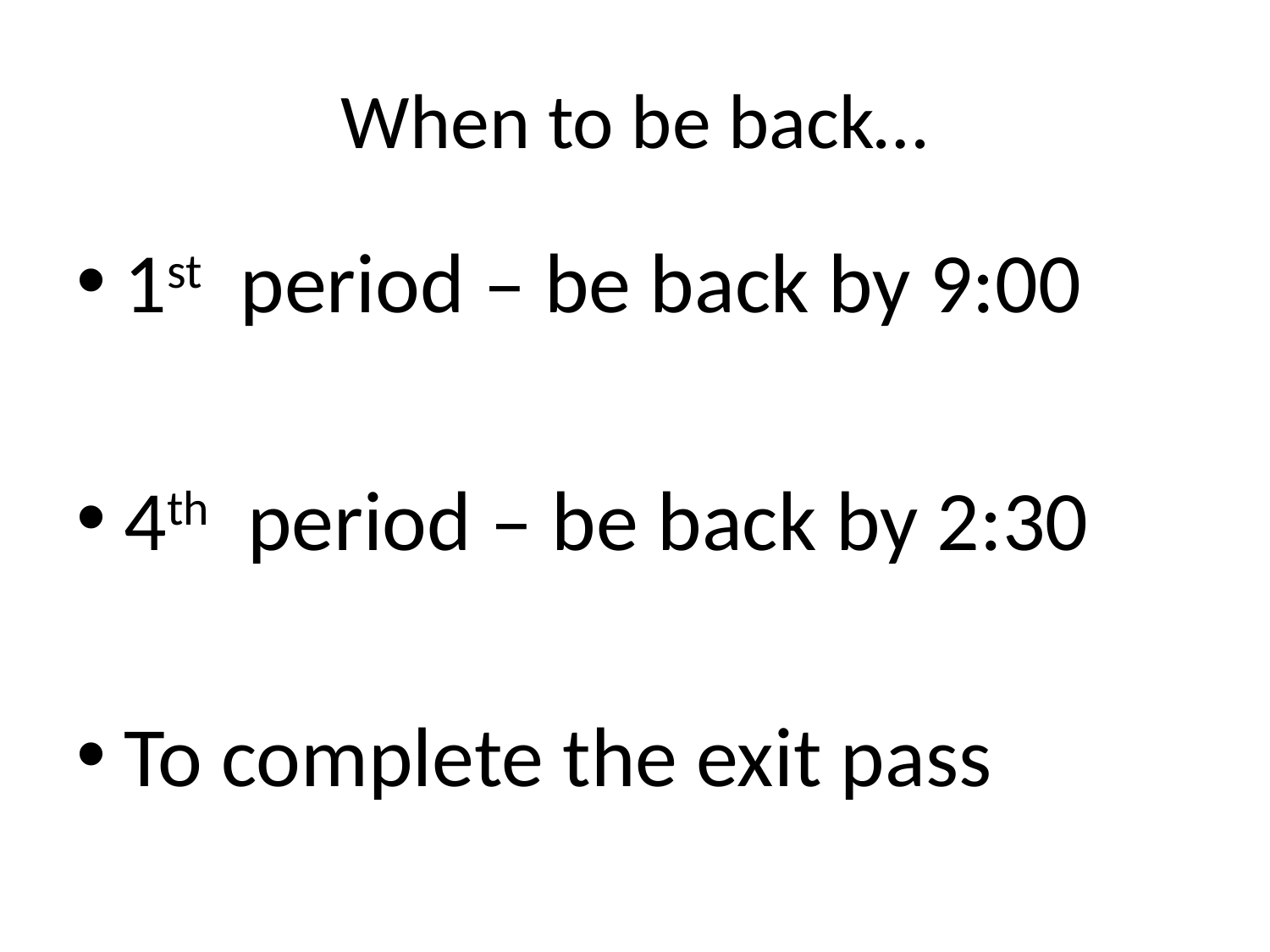

# When to be back…
1st  period – be back by 9:00

4th  period – be back by 2:30

To complete the exit pass